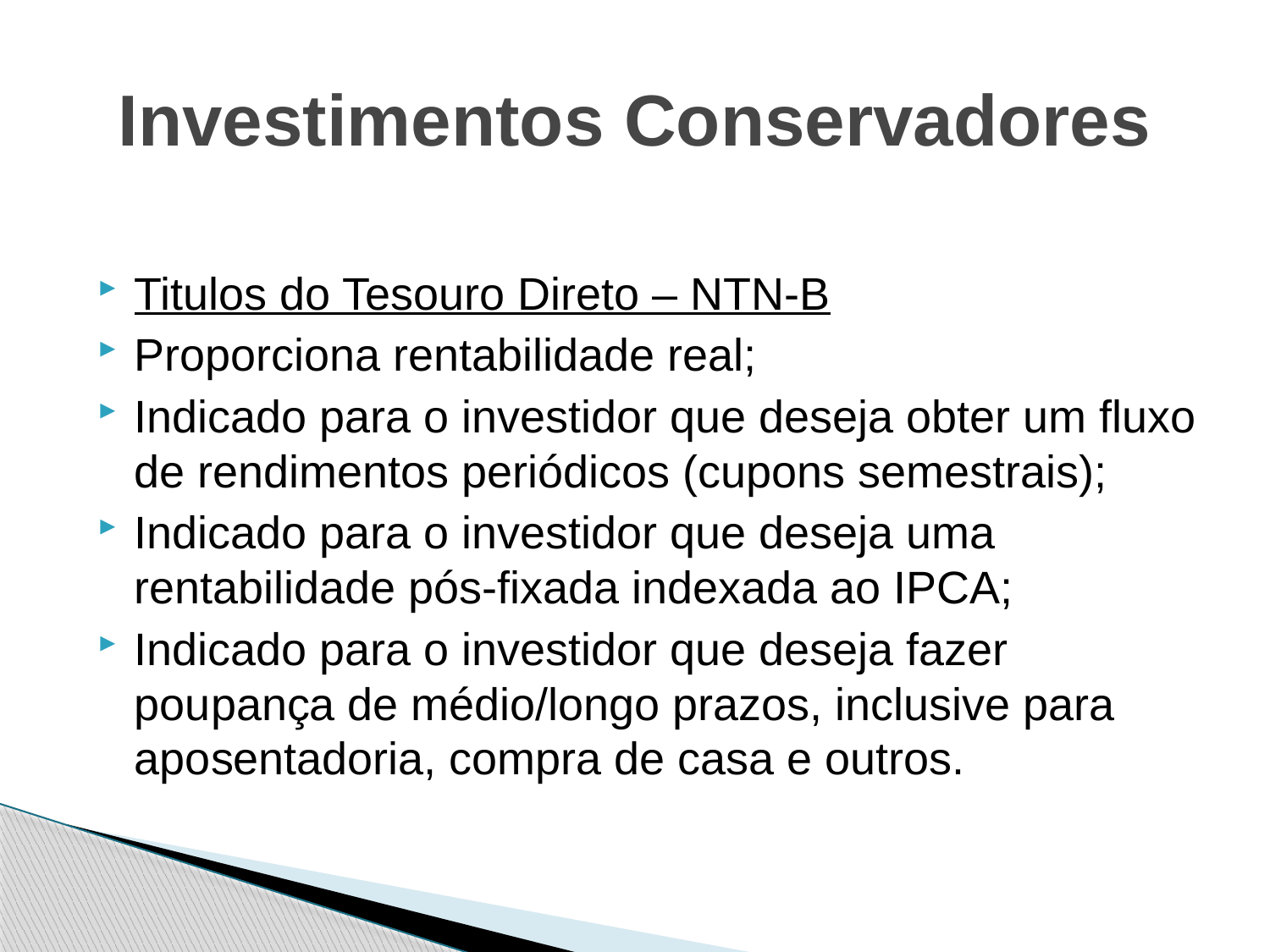

# Investimentos Conservadores
Titulos do Tesouro Direto – NTN-B
Proporciona rentabilidade real;
Indicado para o investidor que deseja obter um fluxo de rendimentos periódicos (cupons semestrais);
Indicado para o investidor que deseja uma rentabilidade pós-fixada indexada ao IPCA;
Indicado para o investidor que deseja fazer poupança de médio/longo prazos, inclusive para aposentadoria, compra de casa e outros.